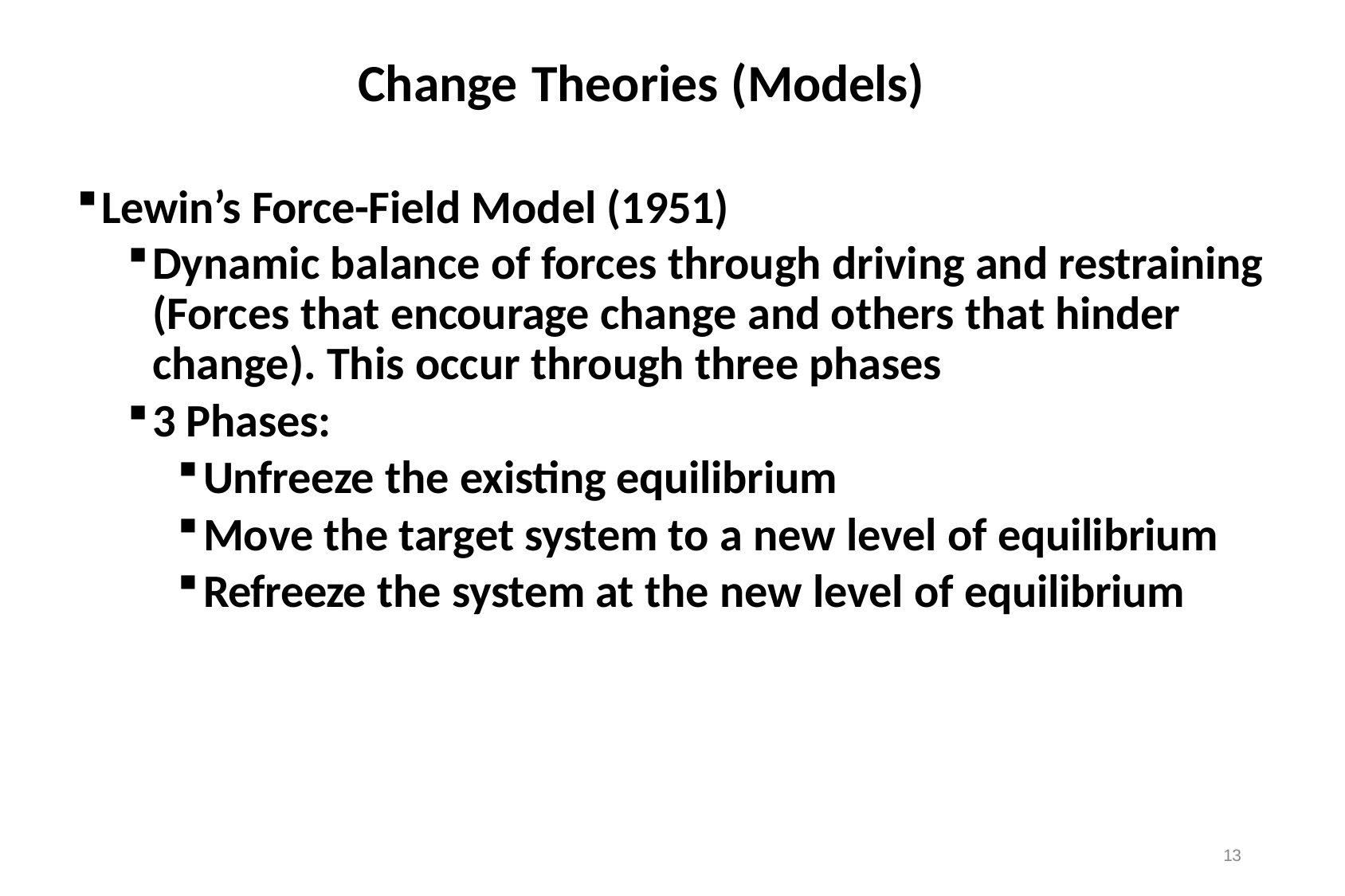

# Change Theories (Models)
Lewin’s Force-Field Model (1951)
Dynamic balance of forces through driving and restraining (Forces that encourage change and others that hinder change). This occur through three phases
3 Phases:
Unfreeze the existing equilibrium
Move the target system to a new level of equilibrium
Refreeze the system at the new level of equilibrium
13